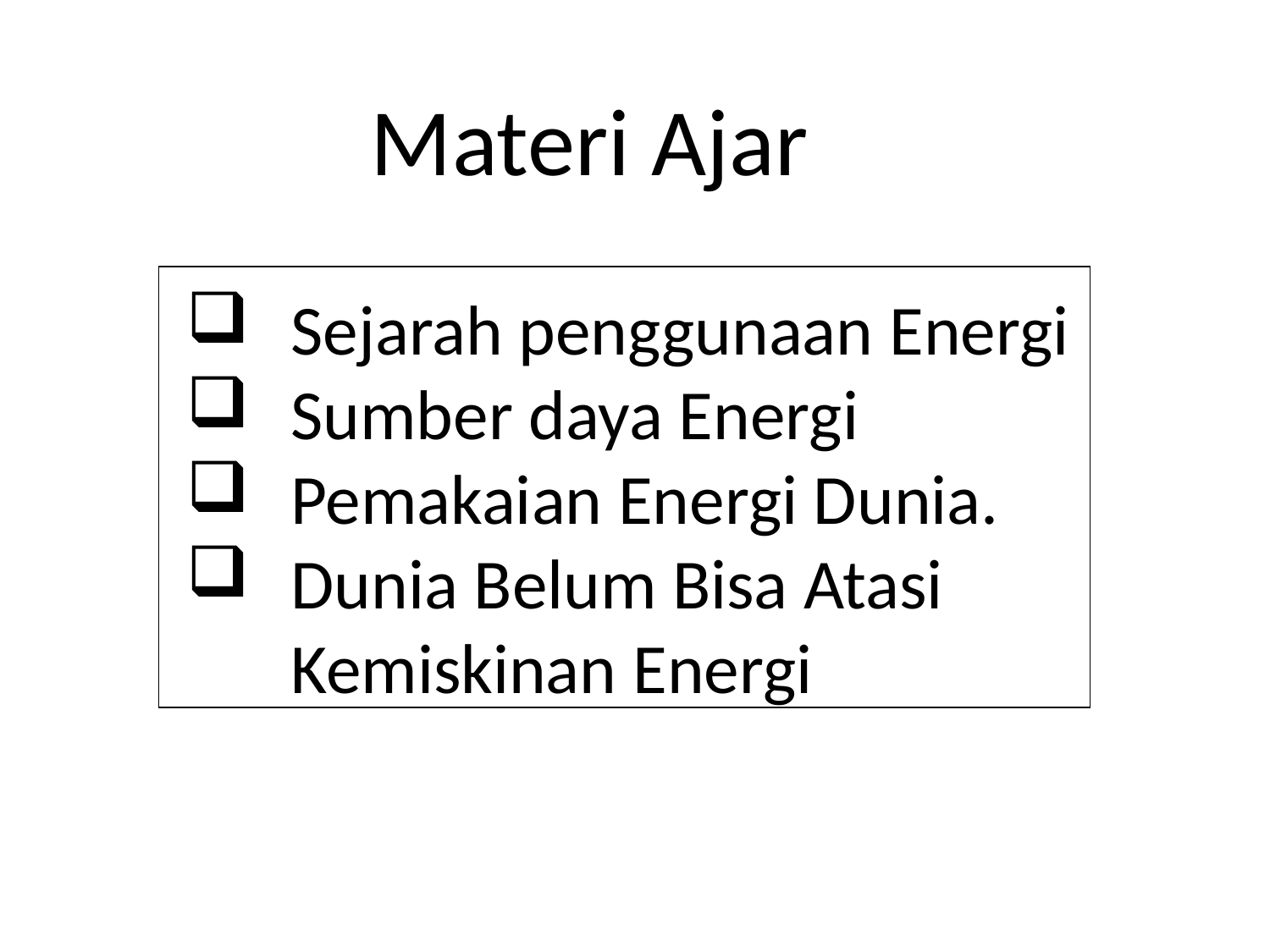

Materi Ajar
Sejarah penggunaan Energi
Sumber daya Energi
Pemakaian Energi Dunia.
Dunia Belum Bisa Atasi Kemiskinan Energi
#